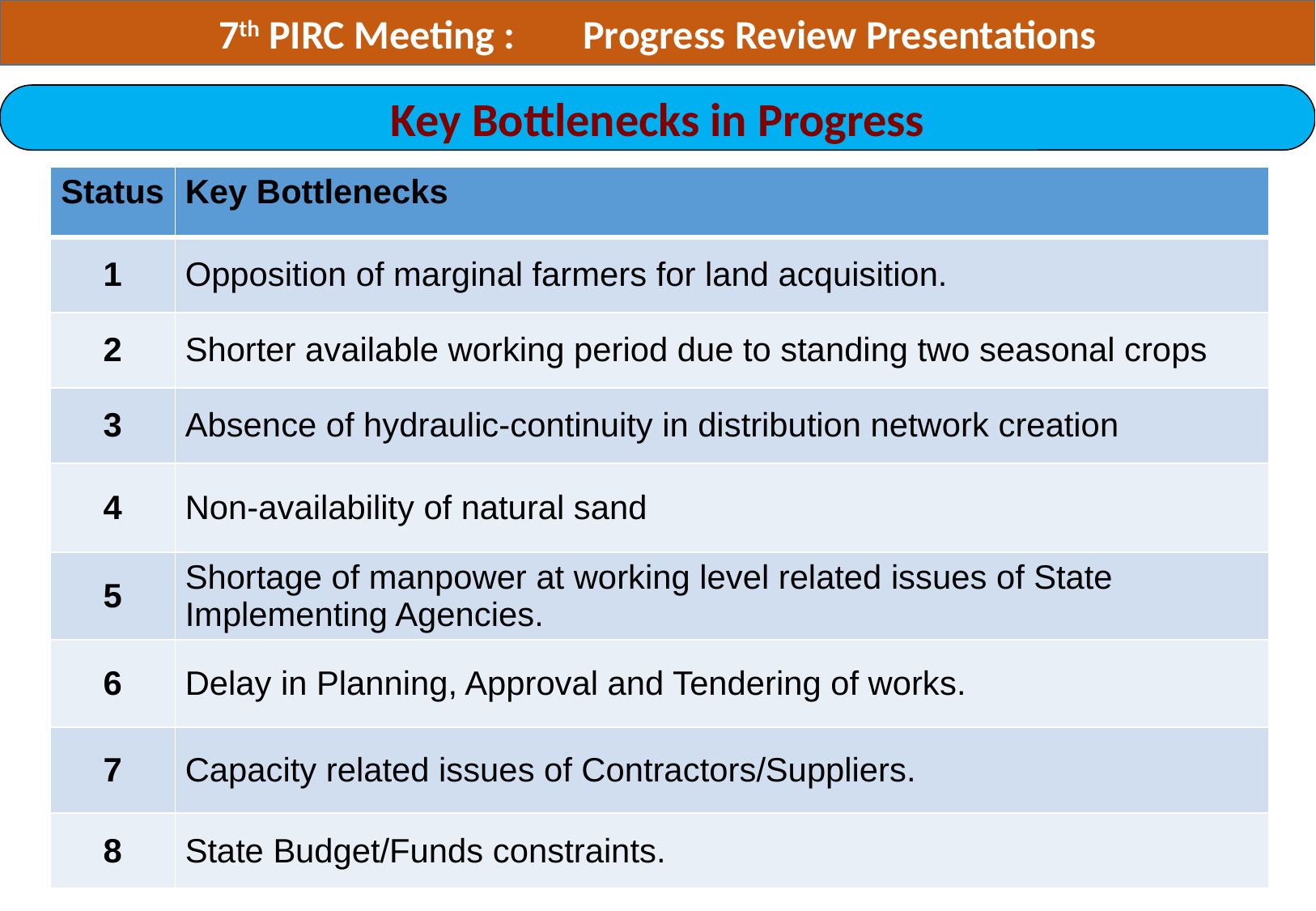

7th PIRC Meeting :	Progress Review Presentations
Key Bottlenecks in Progress
| Status | Key Bottlenecks |
| --- | --- |
| 1 | Opposition of marginal farmers for land acquisition. |
| 2 | Shorter available working period due to standing two seasonal crops |
| 3 | Absence of hydraulic-continuity in distribution network creation |
| 4 | Non-availability of natural sand |
| 5 | Shortage of manpower at working level related issues of State Implementing Agencies. |
| 6 | Delay in Planning, Approval and Tendering of works. |
| 7 | Capacity related issues of Contractors/Suppliers. |
| 8 | State Budget/Funds constraints. |